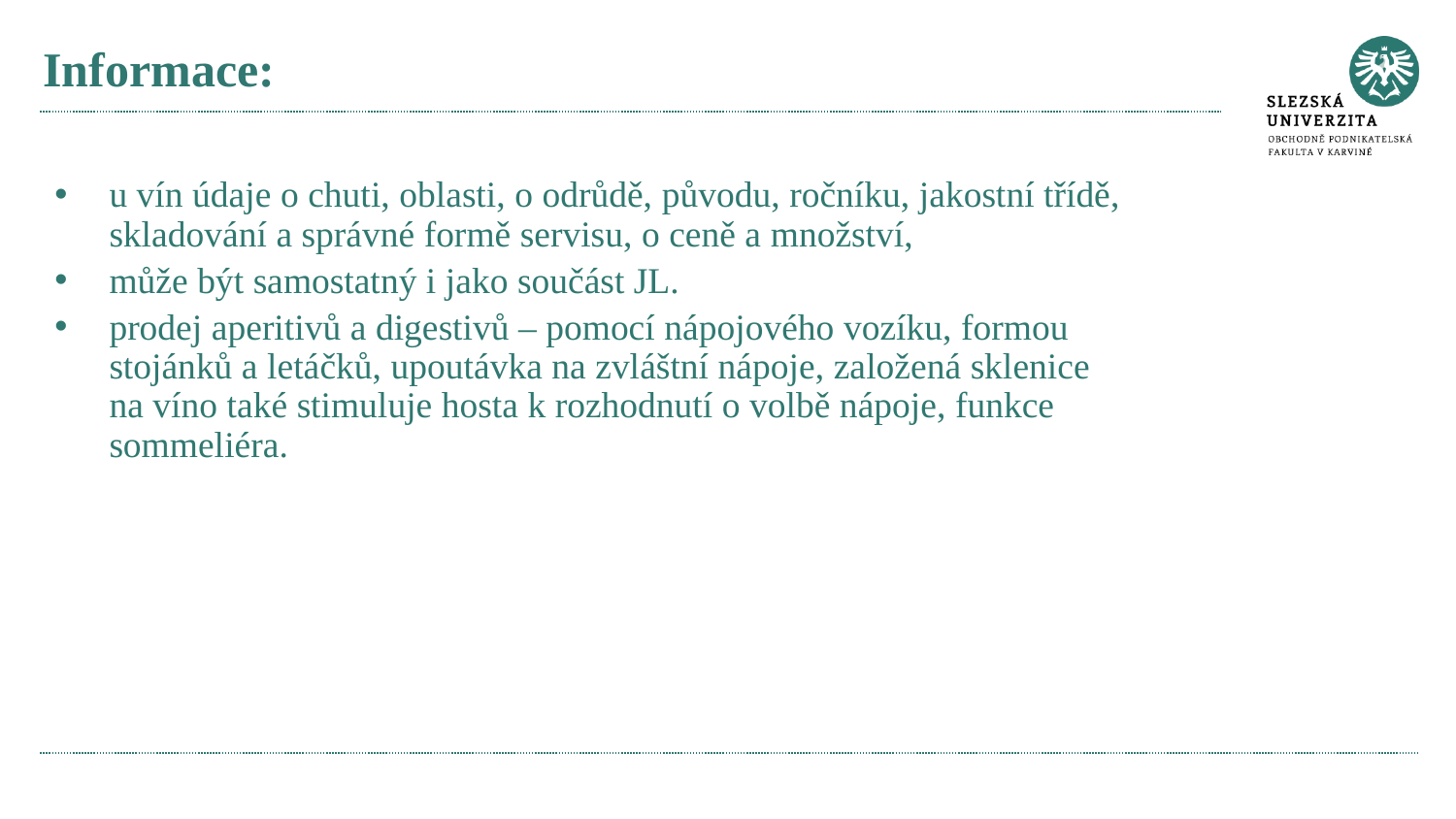

# Informace:
u vín údaje o chuti, oblasti, o odrůdě, původu, ročníku, jakostní třídě, skladování a správné formě servisu, o ceně a množství,
může být samostatný i jako součást JL.
prodej aperitivů a digestivů – pomocí nápojového vozíku, formou stojánků a letáčků, upoutávka na zvláštní nápoje, založená sklenice na víno také stimuluje hosta k rozhodnutí o volbě nápoje, funkce sommeliéra.